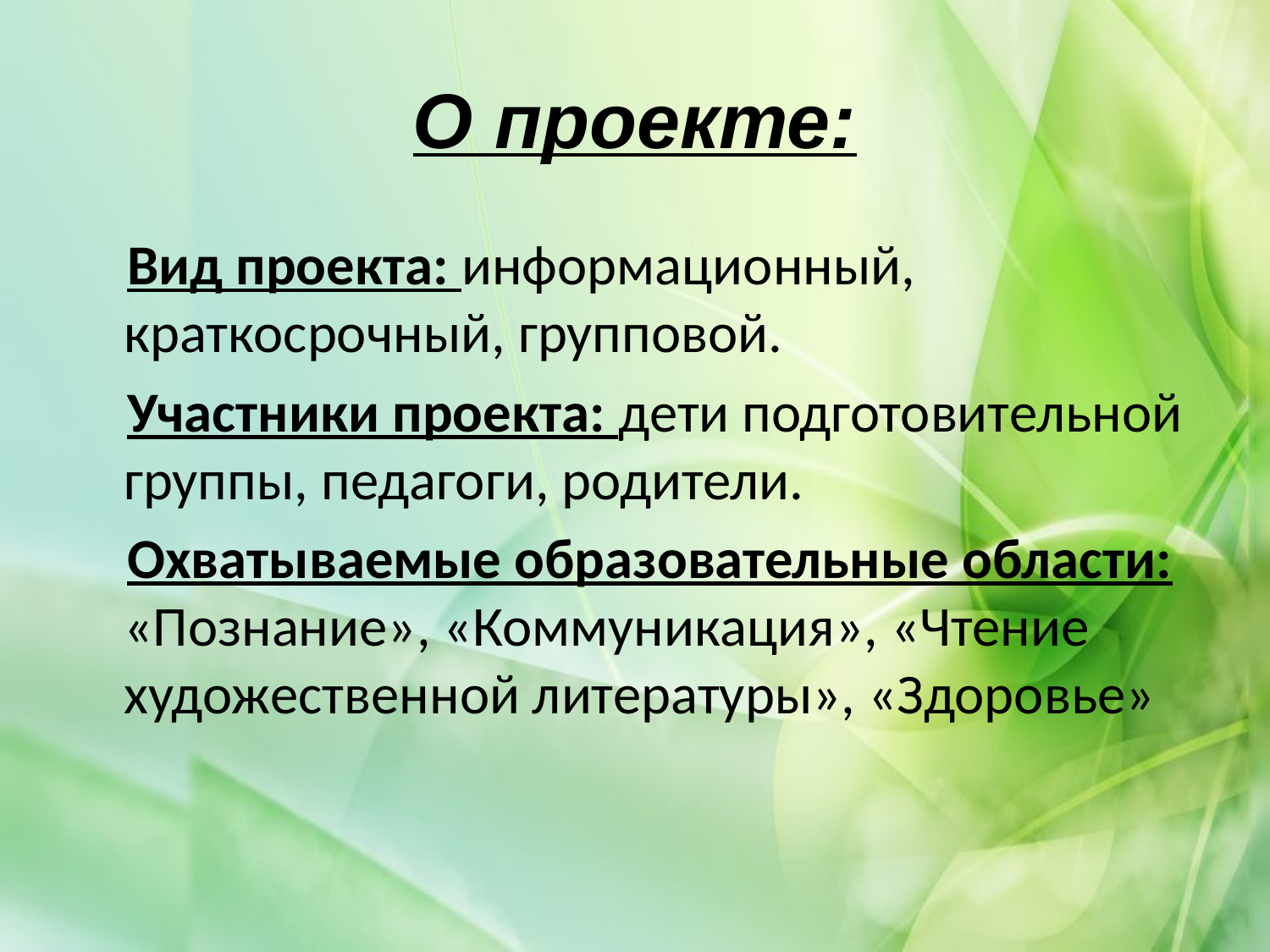

# О проекте:
    Вид проекта: информационный, краткосрочный, групповой.
    Участники проекта: дети подготовительной группы, педагоги, родители.
    Охватываемые образовательные области: «Познание», «Коммуникация», «Чтение художественной литературы», «Здоровье»